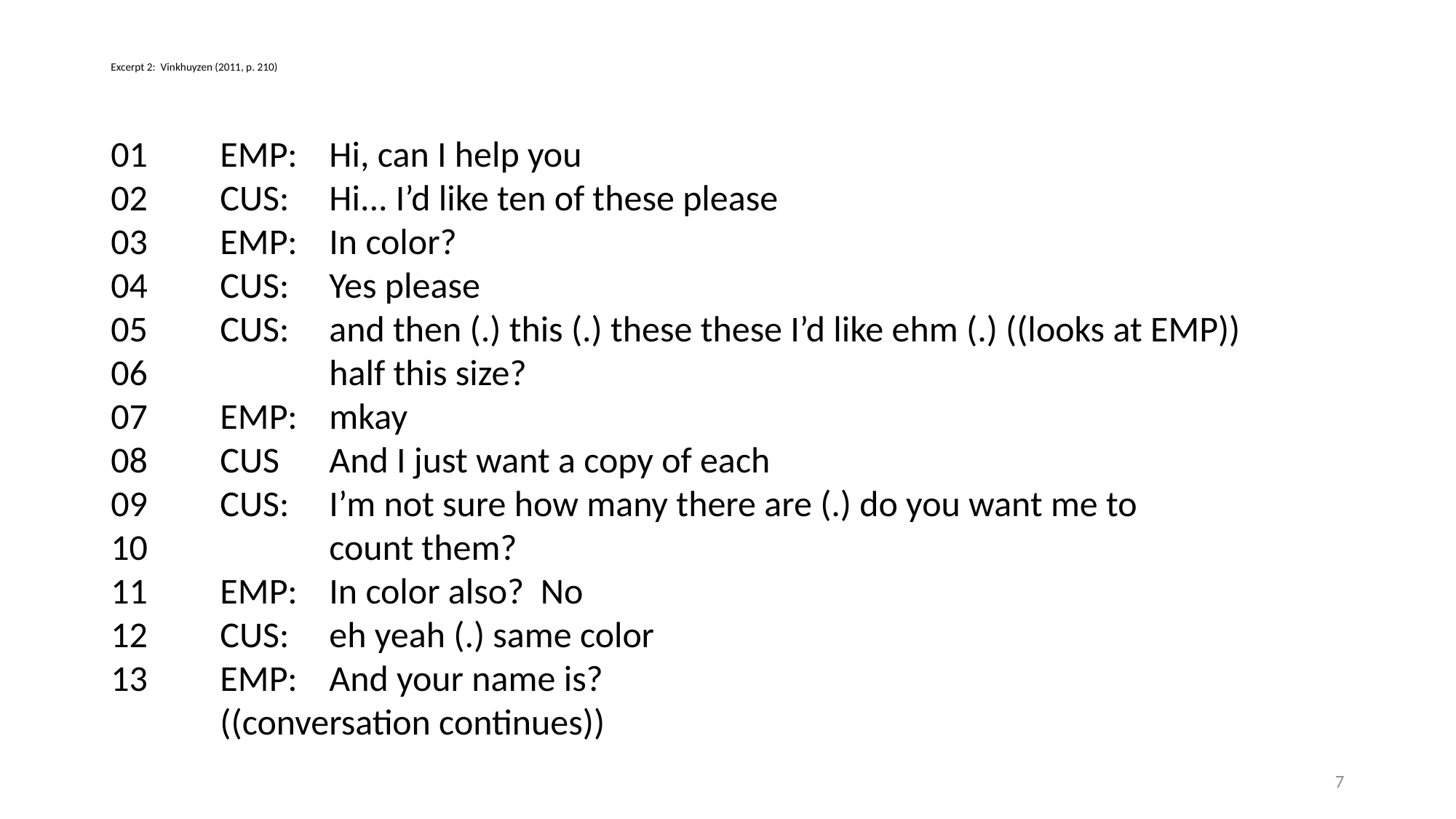

# Excerpt 2:  Vinkhuyzen (2011, p. 210)
01	EMP:	Hi, can I help you
02	CUS:	Hi... I’d like ten of these please
03	EMP:	In color?
04	CUS:	Yes please
05	CUS:	and then (.) this (.) these these I’d like ehm (.) ((looks at EMP))
06		half this size?
07	EMP:	mkay
08	CUS	And I just want a copy of each
09	CUS:	I’m not sure how many there are (.) do you want me to
10		count them?
11	EMP:	In color also?  No
12	CUS:	eh yeah (.) same color
13	EMP:	And your name is?
	((conversation continues))

7